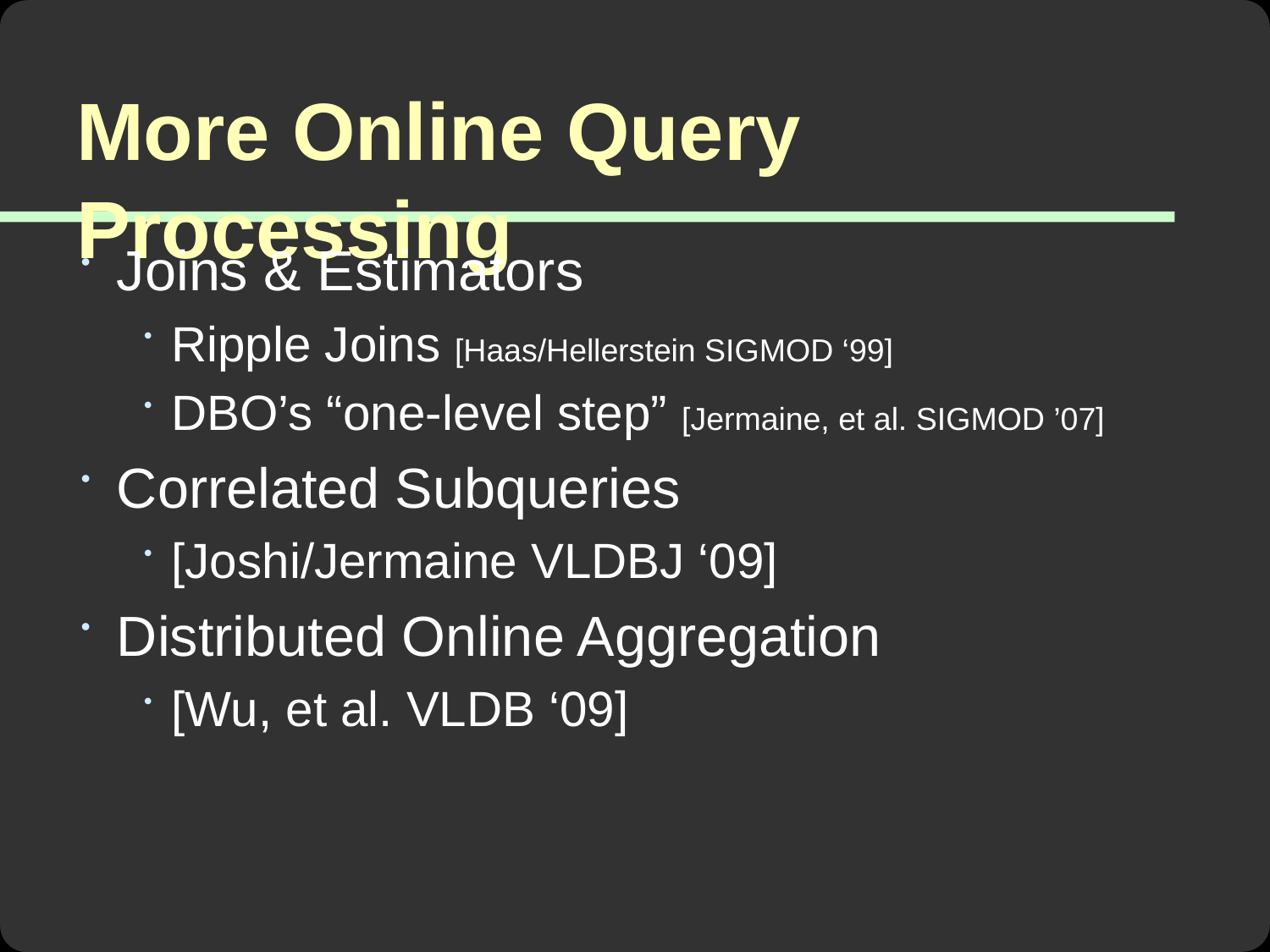

# More Online Query Processing
Joins & Estimators
Ripple Joins [Haas/Hellerstein SIGMOD ‘99]
DBO’s “one-level step” [Jermaine, et al. SIGMOD ’07]
Correlated Subqueries
[Joshi/Jermaine VLDBJ ‘09]
Distributed Online Aggregation
[Wu, et al. VLDB ‘09]